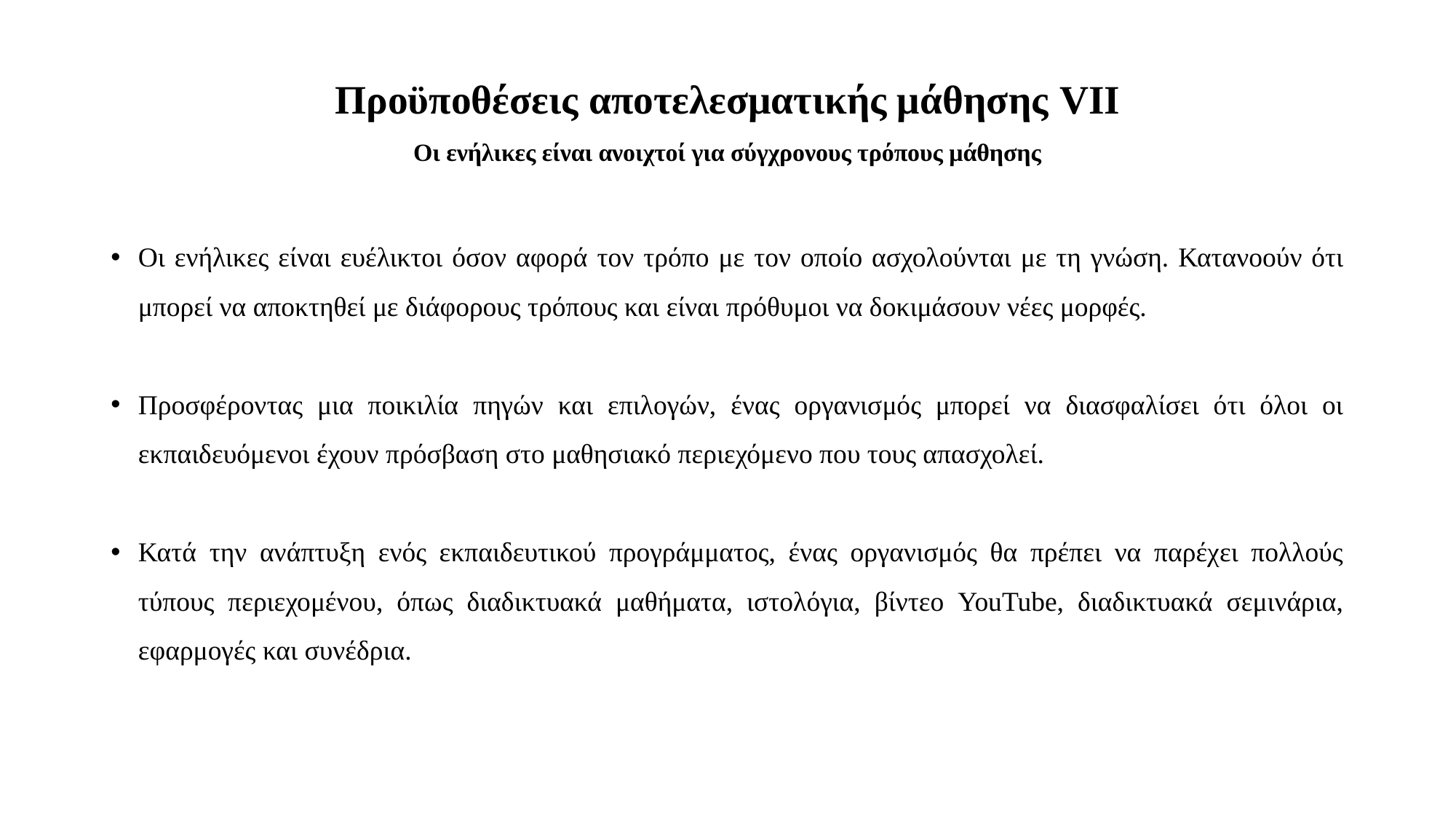

# Προϋποθέσεις αποτελεσματικής μάθησης VII Οι ενήλικες είναι ανοιχτοί για σύγχρονους τρόπους μάθησης
Οι ενήλικες είναι ευέλικτοι όσον αφορά τον τρόπο με τον οποίο ασχολούνται με τη γνώση. Κατανοούν ότι μπορεί να αποκτηθεί με διάφορους τρόπους και είναι πρόθυμοι να δοκιμάσουν νέες μορφές.

Προσφέροντας μια ποικιλία πηγών και επιλογών, ένας οργανισμός μπορεί να διασφαλίσει ότι όλοι οι εκπαιδευόμενοι έχουν πρόσβαση στο μαθησιακό περιεχόμενο που τους απασχολεί.

Κατά την ανάπτυξη ενός εκπαιδευτικού προγράμματος, ένας οργανισμός θα πρέπει να παρέχει πολλούς τύπους περιεχομένου, όπως διαδικτυακά μαθήματα, ιστολόγια, βίντεο YouTube, διαδικτυακά σεμινάρια, εφαρμογές και συνέδρια.